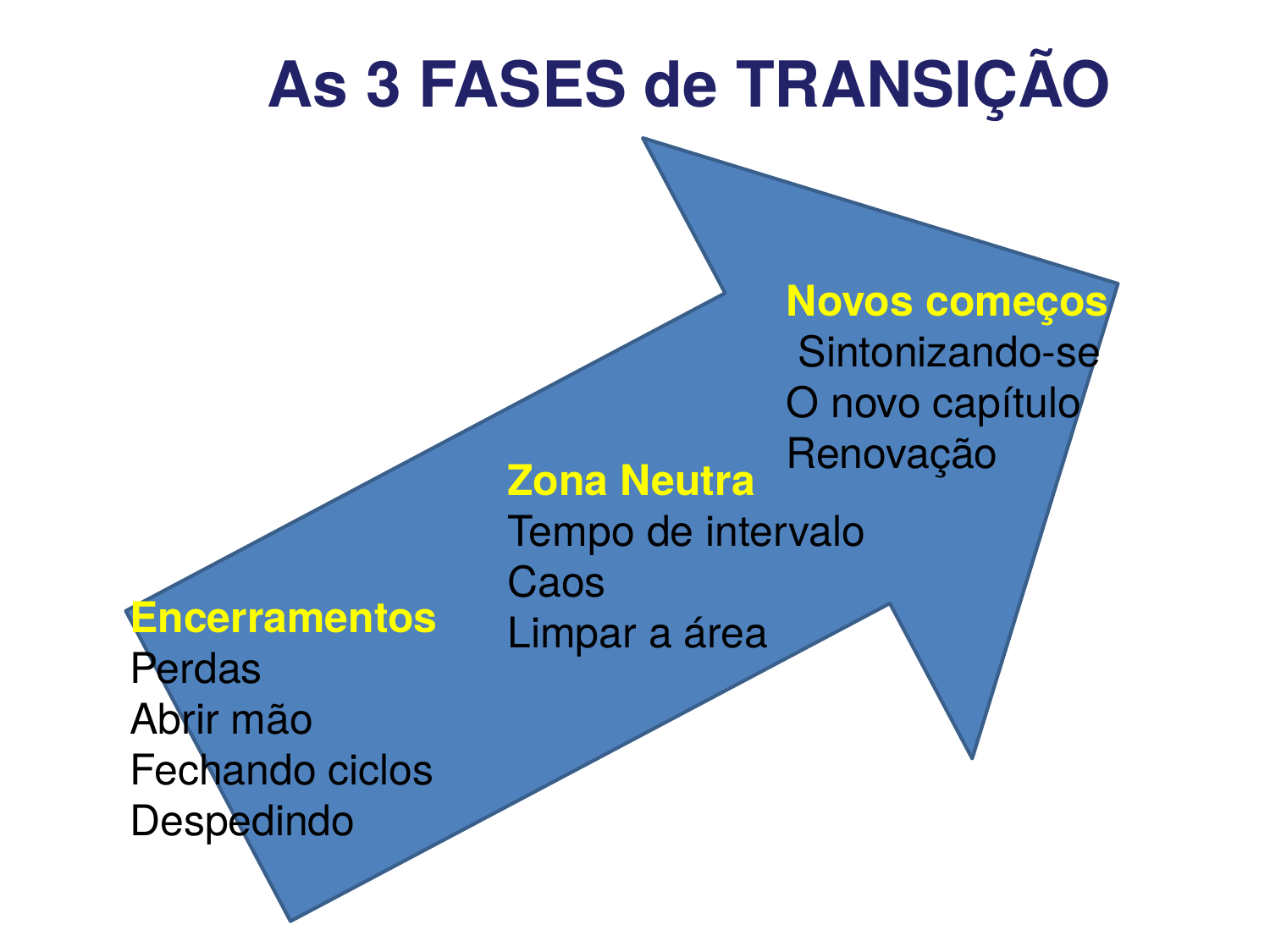

As 3 FASES de TRANSIÇÃO

Novos começos
 Sintonizando-se
O novo capítulo
Renovação
Zona Neutra
Tempo de intervalo
Caos
Limpar a área
Encerramentos
Perdas
Abrir mão
Fechando ciclos
Despedindo